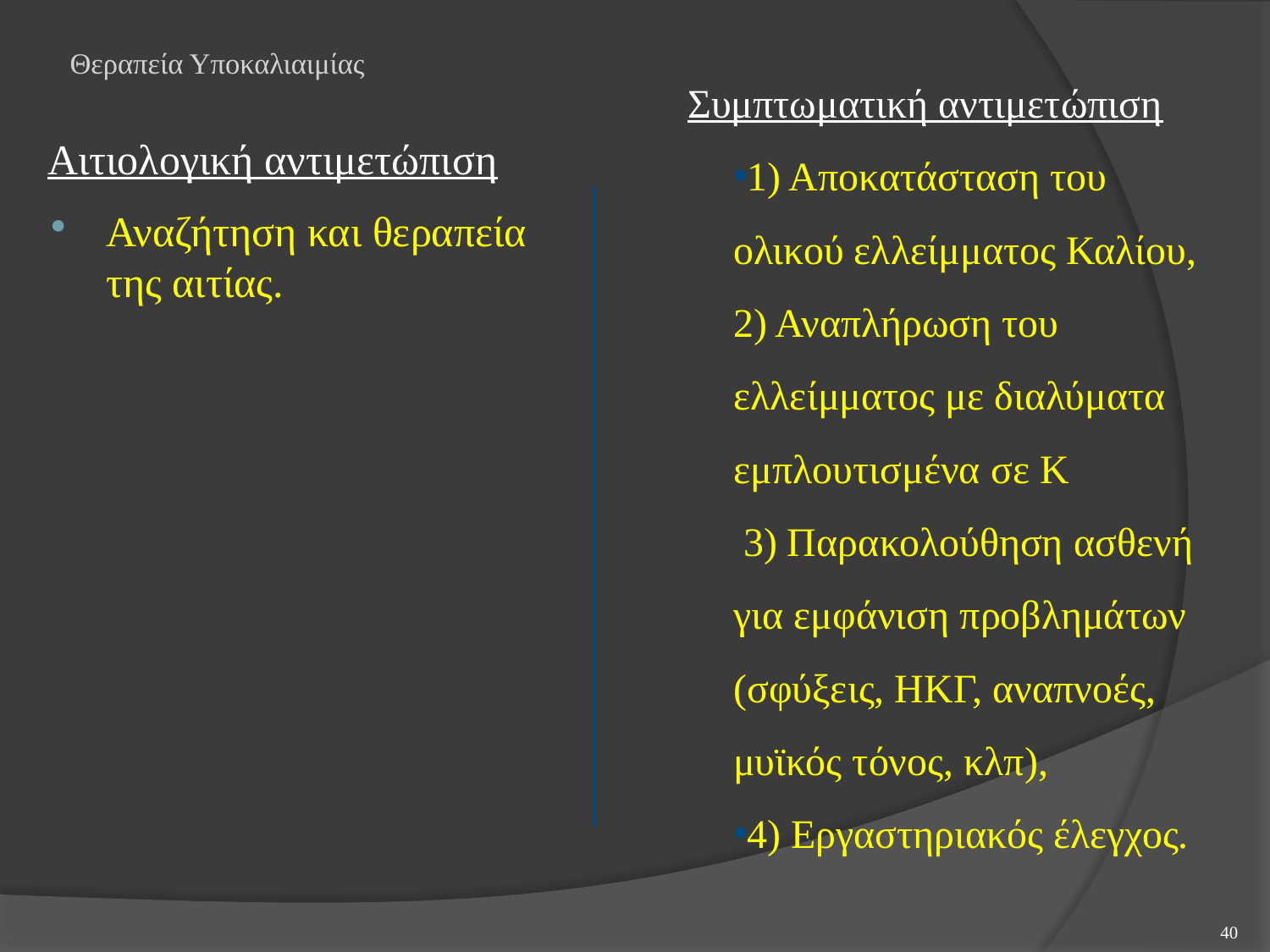

# Θεραπεία Υποκαλιαιμίας
Συμπτωματική αντιμετώπιση
1) Αποκατάσταση του ολικού ελλείμματος Καλίου,
2) Αναπλήρωση του ελλείμματος με διαλύματα εμπλουτισμένα σε Κ
 3) Παρακολούθηση ασθενή για εμφάνιση προβλημάτων (σφύξεις, ΗΚΓ, αναπνοές, μυϊκός τόνος, κλπ),
4) Εργαστηριακός έλεγχος.
Αιτιολογική αντιμετώπιση
Αναζήτηση και θεραπεία της αιτίας.
40